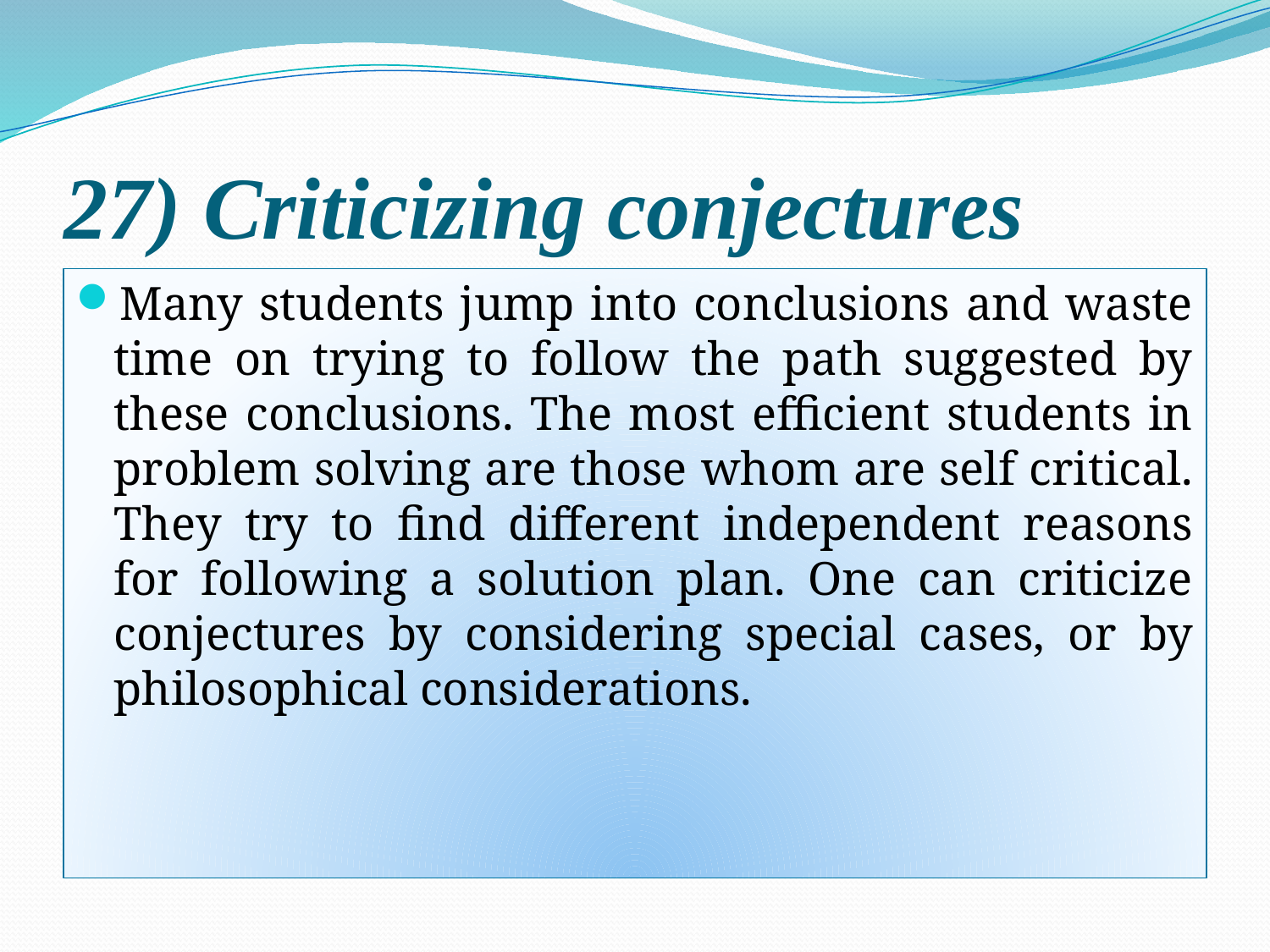

# 27) Criticizing conjectures
Many students jump into conclusions and waste time on trying to follow the path suggested by these conclusions. The most efficient students in problem solving are those whom are self critical. They try to find different independent reasons for following a solution plan. One can criticize conjectures by considering special cases, or by philosophical considerations.